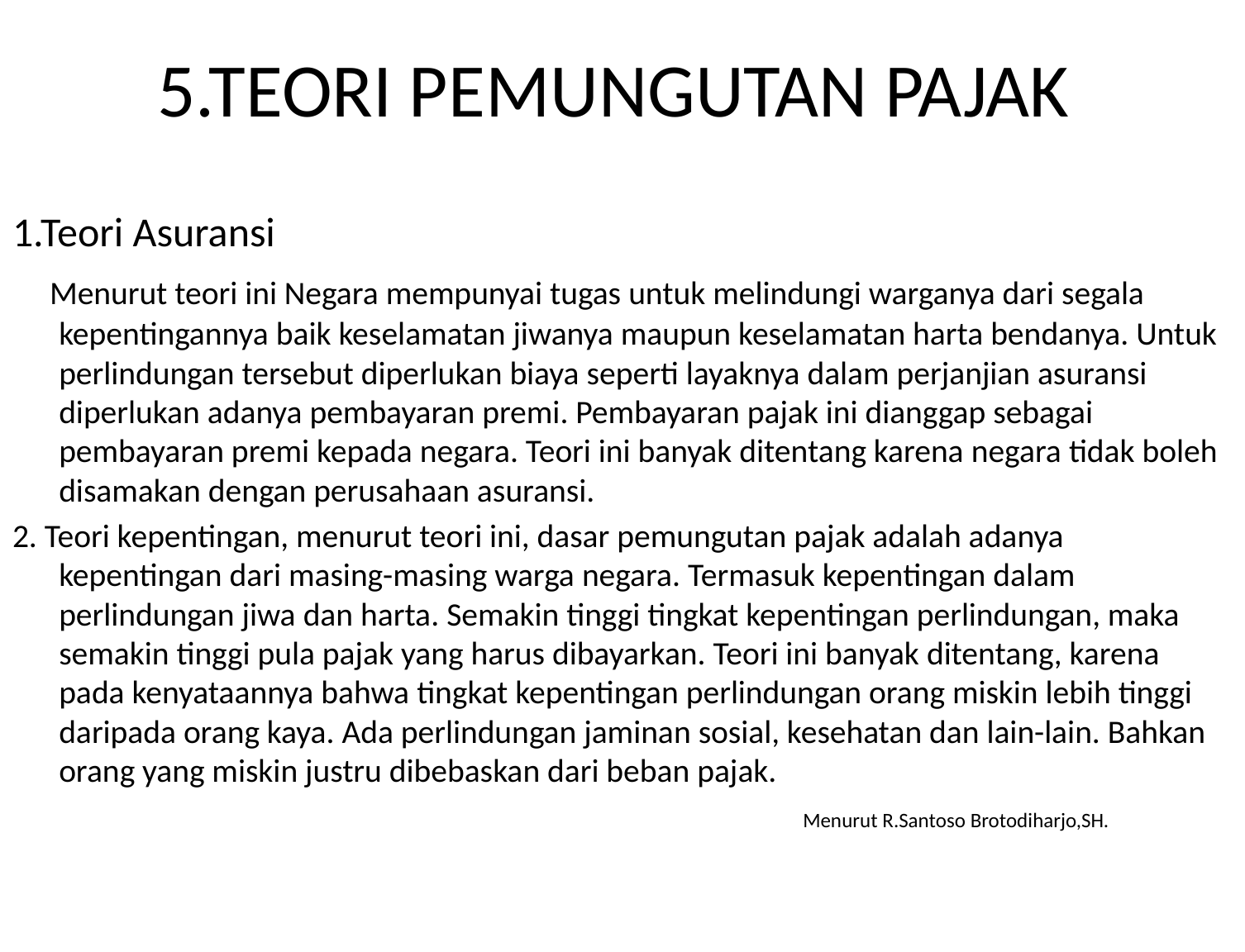

# 5.TEORI PEMUNGUTAN PAJAK
1.Teori Asuransi
    Menurut teori ini Negara mempunyai tugas untuk melindungi warganya dari segala kepentingannya baik keselamatan jiwanya maupun keselamatan harta bendanya. Untuk perlindungan tersebut diperlukan biaya seperti layaknya dalam perjanjian asuransi diperlukan adanya pembayaran premi. Pembayaran pajak ini dianggap sebagai pembayaran premi kepada negara. Teori ini banyak ditentang karena negara tidak boleh disamakan dengan perusahaan asuransi.
2. Teori kepentingan, menurut teori ini, dasar pemungutan pajak adalah adanya kepentingan dari masing-masing warga negara. Termasuk kepentingan dalam perlindungan jiwa dan harta. Semakin tinggi tingkat kepentingan perlindungan, maka semakin tinggi pula pajak yang harus dibayarkan. Teori ini banyak ditentang, karena pada kenyataannya bahwa tingkat kepentingan perlindungan orang miskin lebih tinggi daripada orang kaya. Ada perlindungan jaminan sosial, kesehatan dan lain-lain. Bahkan orang yang miskin justru dibebaskan dari beban pajak.
							Menurut R.Santoso Brotodiharjo,SH.